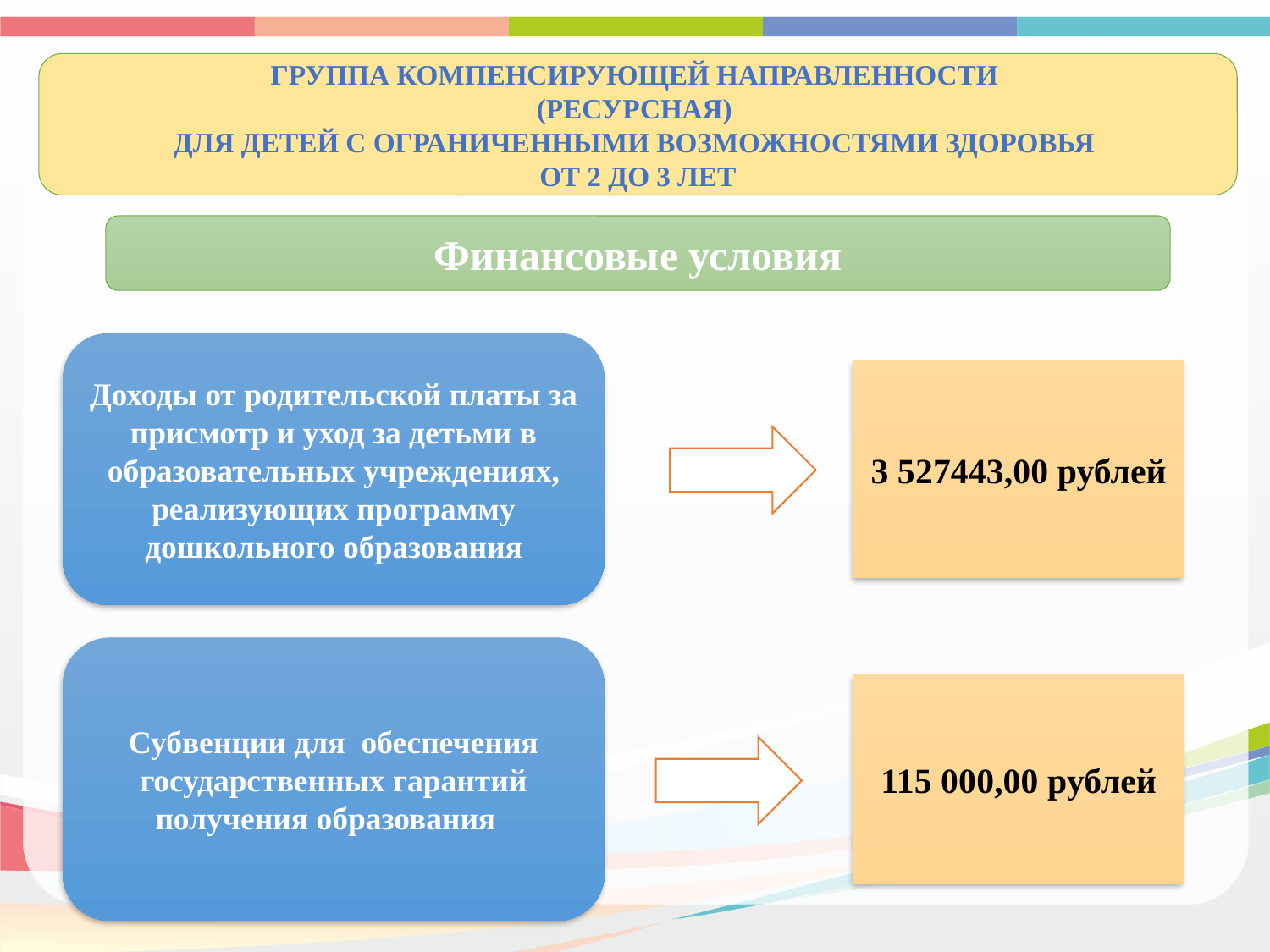

Группа компенсирующей направленности
(Ресурсная)
для детей с ограниченными возможностями здоровья
от 2 до 3 лет
Финансовые условия
Доходы от родительской платы за присмотр и уход за детьми в образовательных учреждениях, реализующих программу дошкольного образования
3 527443,00 рублей

Субвенции для  обеспечения государственных гарантий получения образования
115 000,00 рублей